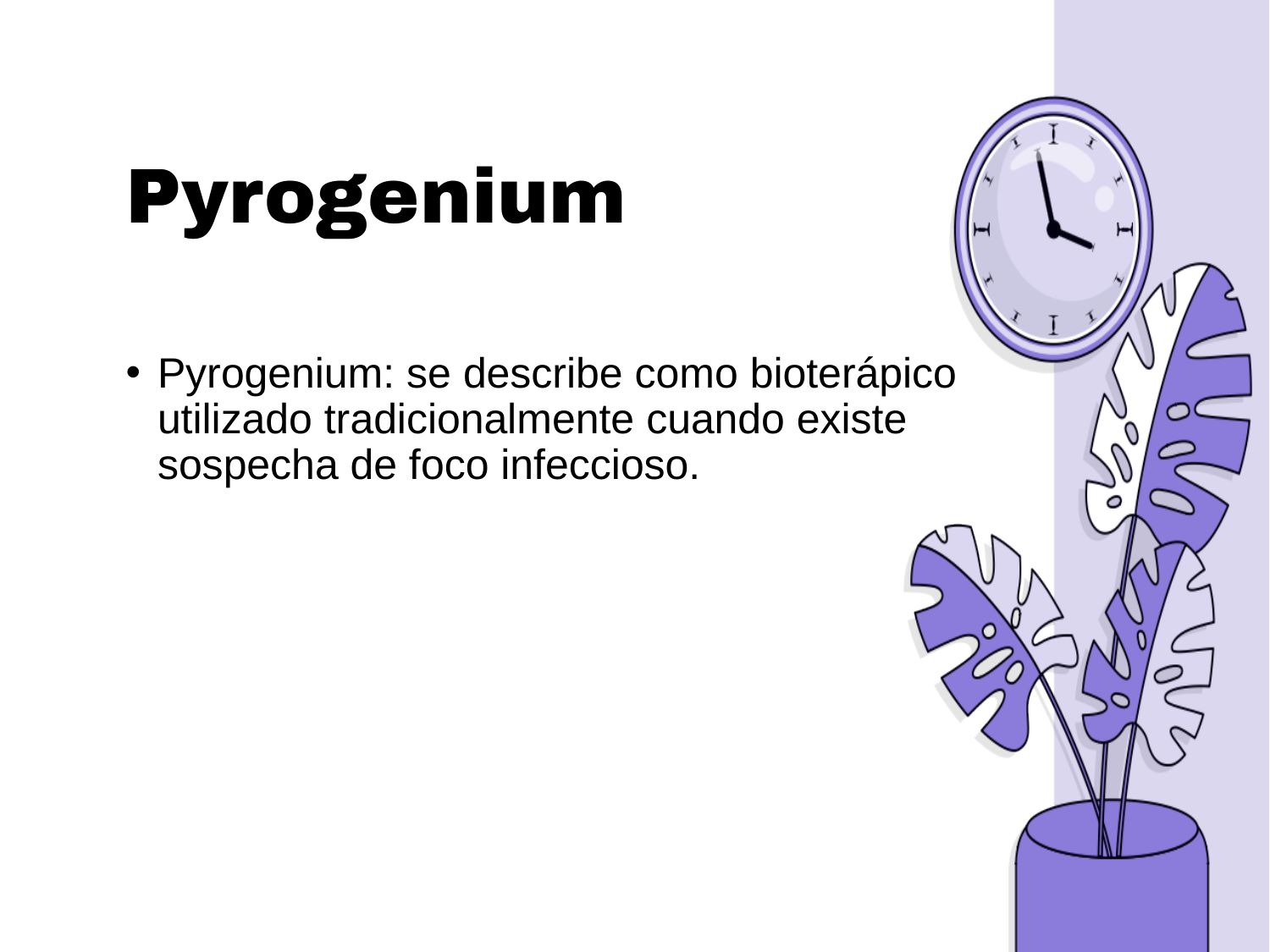

# Pyrogenium
Pyrogenium: se describe como bioterápico utilizado tradicionalmente cuando existe sospecha de foco infeccioso.